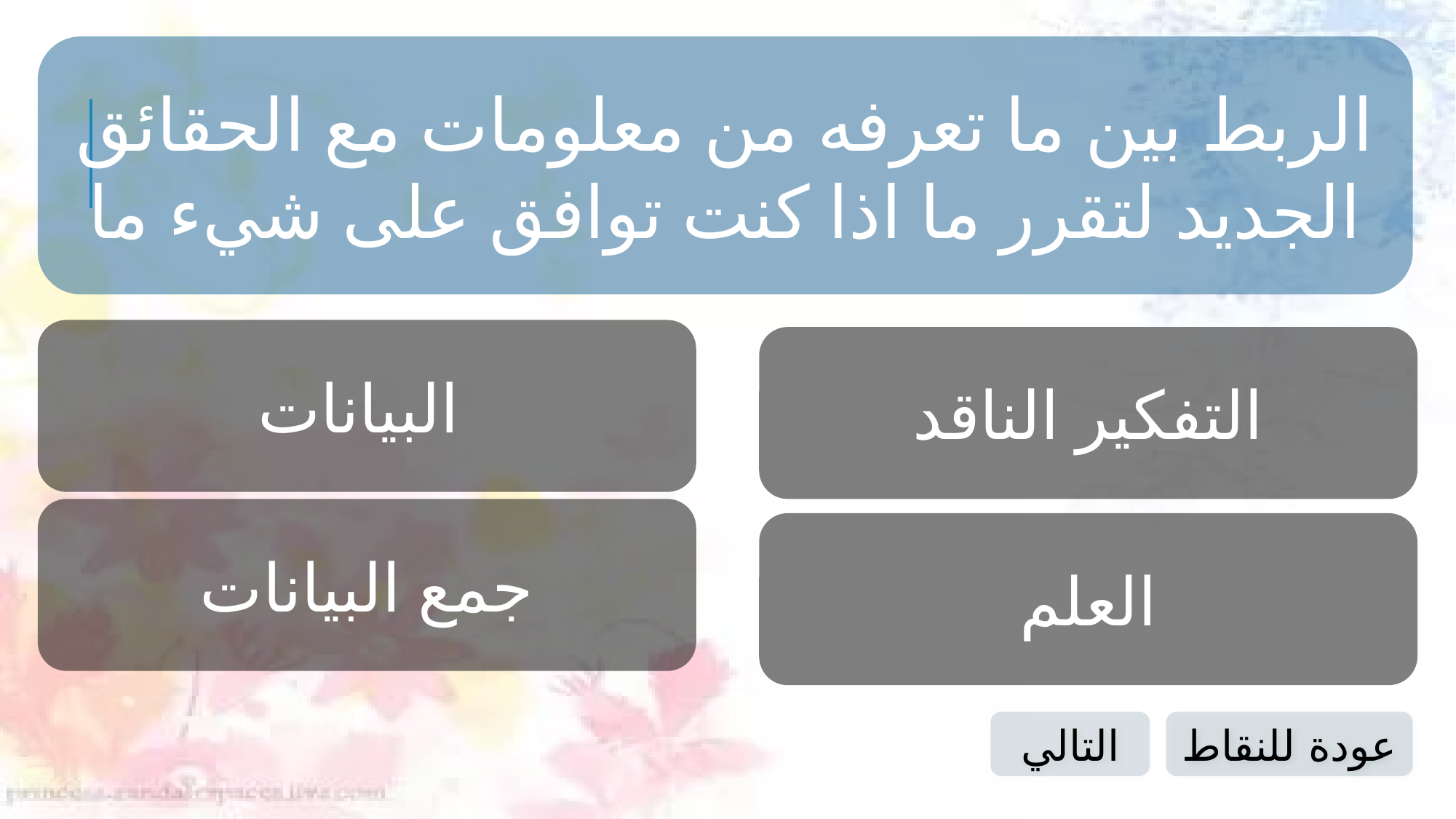

الربط بين ما تعرفه من معلومات مع الحقائق الجديد لتقرر ما اذا كنت توافق على شيء ما
البيانات
التفكير الناقد
جمع البيانات
العلم
التالي
عودة للنقاط